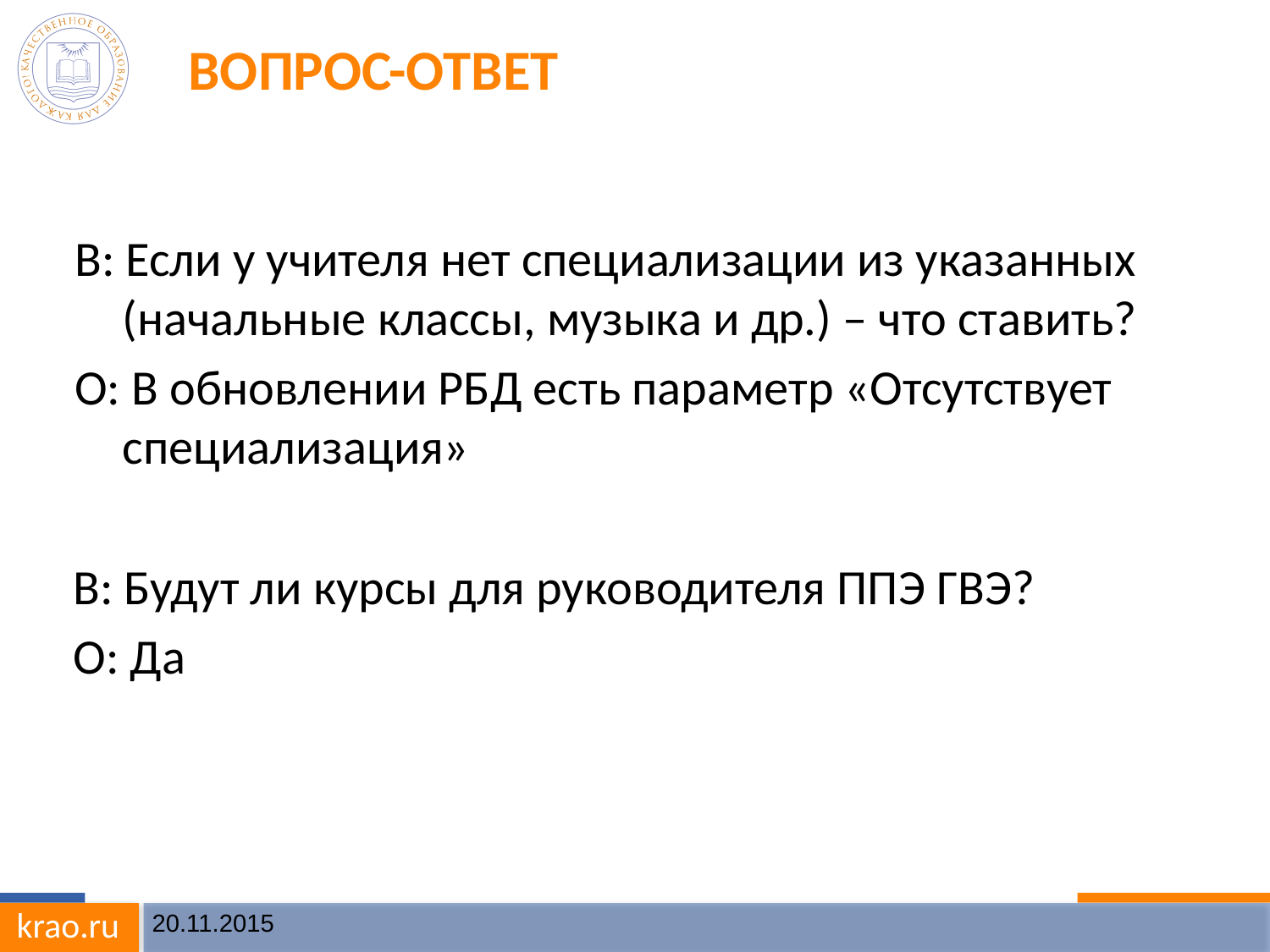

# Вопрос-ответ
В: Если у учителя нет специализации из указанных (начальные классы, музыка и др.) – что ставить?
О: В обновлении РБД есть параметр «Отсутствует специализация»
В: Будут ли курсы для руководителя ППЭ ГВЭ?
О: Да
20.11.2015